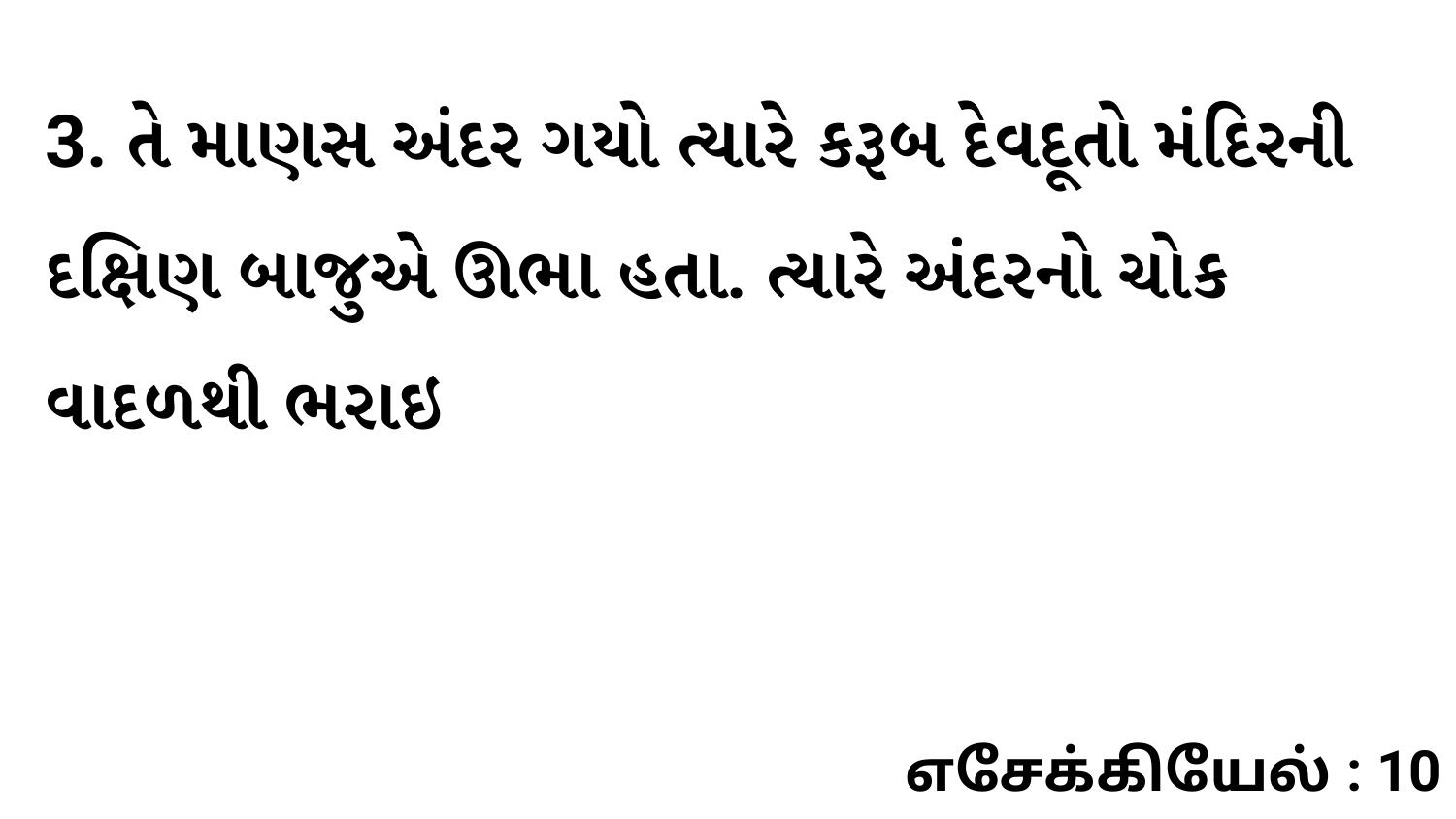

3. તે માણસ અંદર ગયો ત્યારે કરૂબ દેવદૂતો મંદિરની દક્ષિણ બાજુએ ઊભા હતા. ત્યારે અંદરનો ચોક વાદળથી ભરાઇ
எசேக்கியேல் : 10